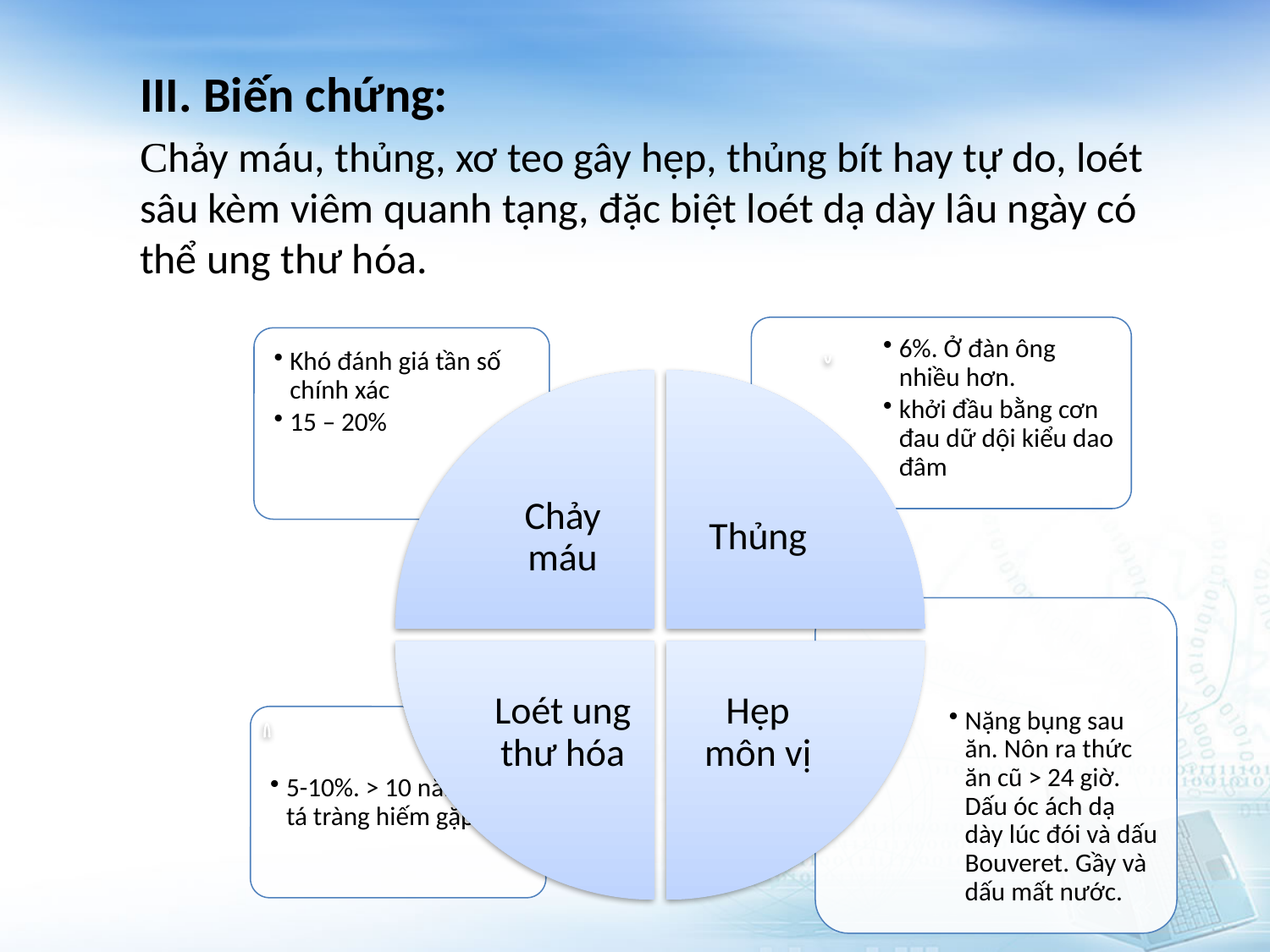

III. Biến chứng:
Chảy máu, thủng, xơ teo gây hẹp, thủng bít hay tự do, loét sâu kèm viêm quanh tạng, đặc biệt loét dạ dày lâu ngày có thể ung thư hóa.

Nặng bụng sau ăn. Nôn ra thức ăn cũ > 24 giờ. Dấu óc ách dạ dày lúc đói và dấu Bouveret. Gầy và dấu mất nước.
5-10%. > 10 năm. Loét tá tràng hiếm gặp
6%. Ở đàn ông nhiều hơn.
khởi đầu bằng cơn đau dữ dội kiểu dao đâm
Khó đánh giá tần số chính xác
15 – 20%
Chảy máu
Thủng
Hẹp môn vị
Loét ung thư hóa